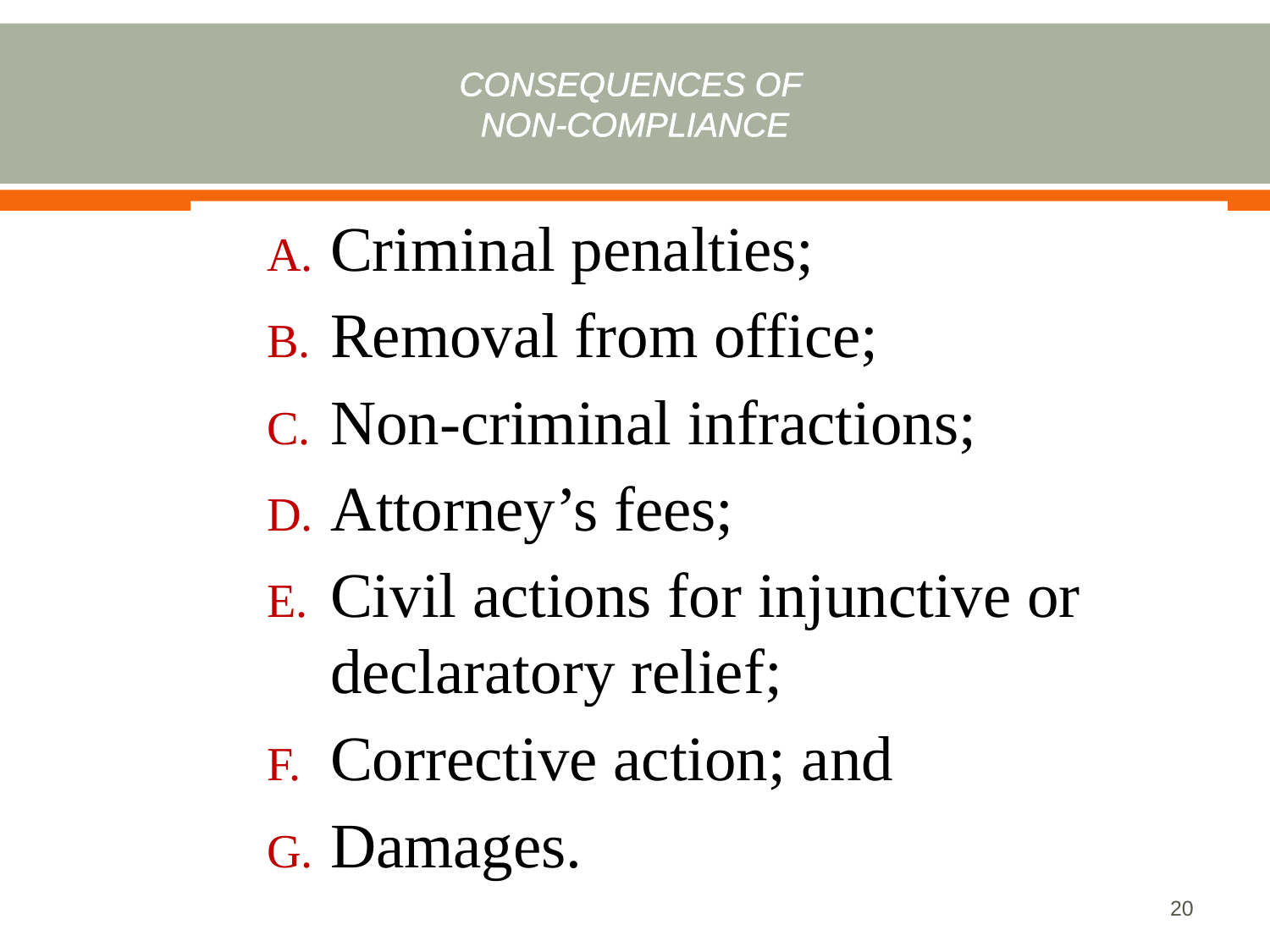

# Consequences of Non-Compliance
Criminal penalties;
Removal from office;
Non-criminal infractions;
Attorney’s fees;
Civil actions for injunctive or declaratory relief;
Corrective action; and
Damages.
20